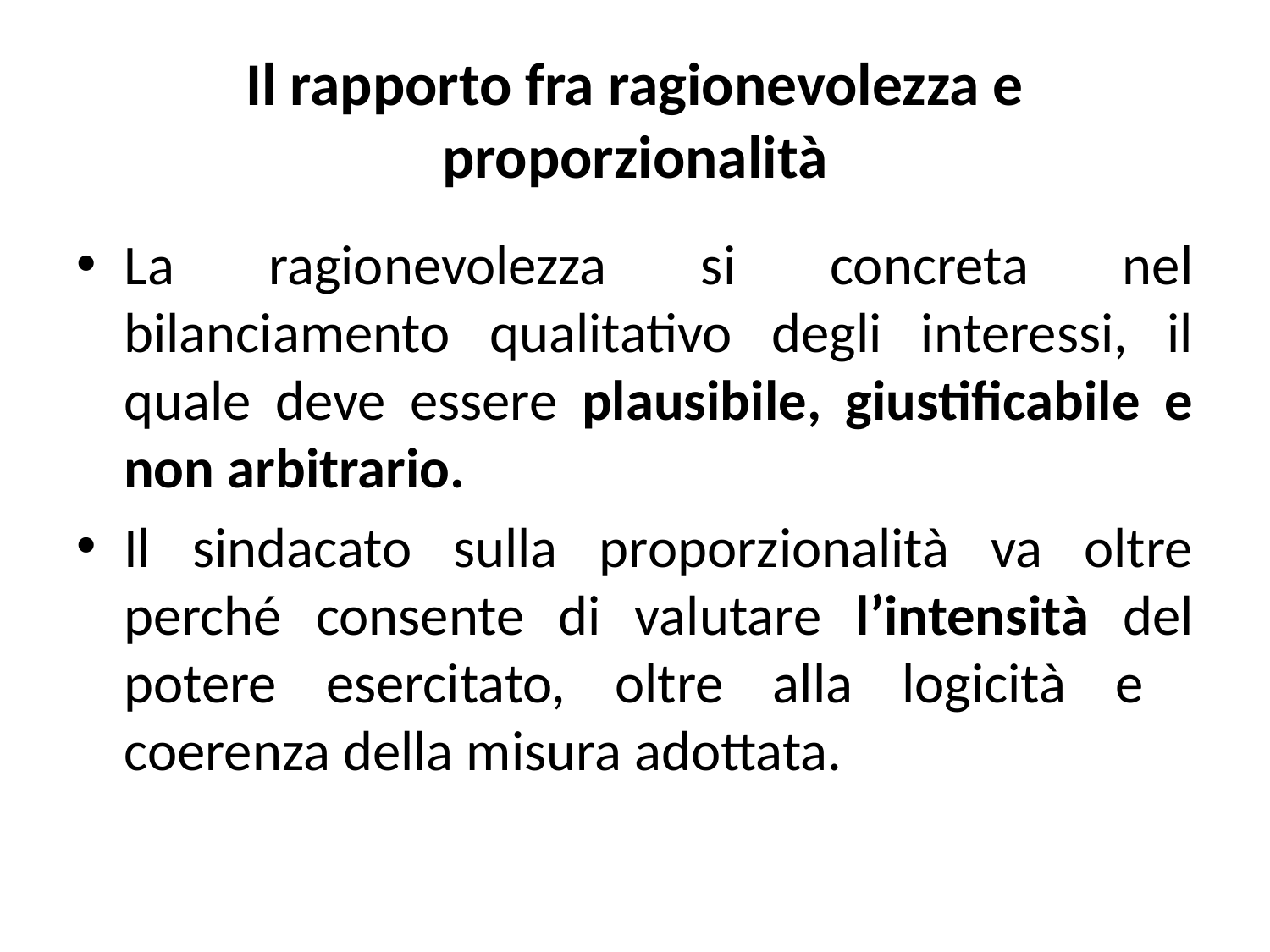

# Il rapporto fra ragionevolezza e proporzionalità
La ragionevolezza si concreta nel bilanciamento qualitativo degli interessi, il quale deve essere plausibile, giustificabile e non arbitrario.
Il sindacato sulla proporzionalità va oltre perché consente di valutare l’intensità del potere esercitato, oltre alla logicità e  coerenza della misura adottata.